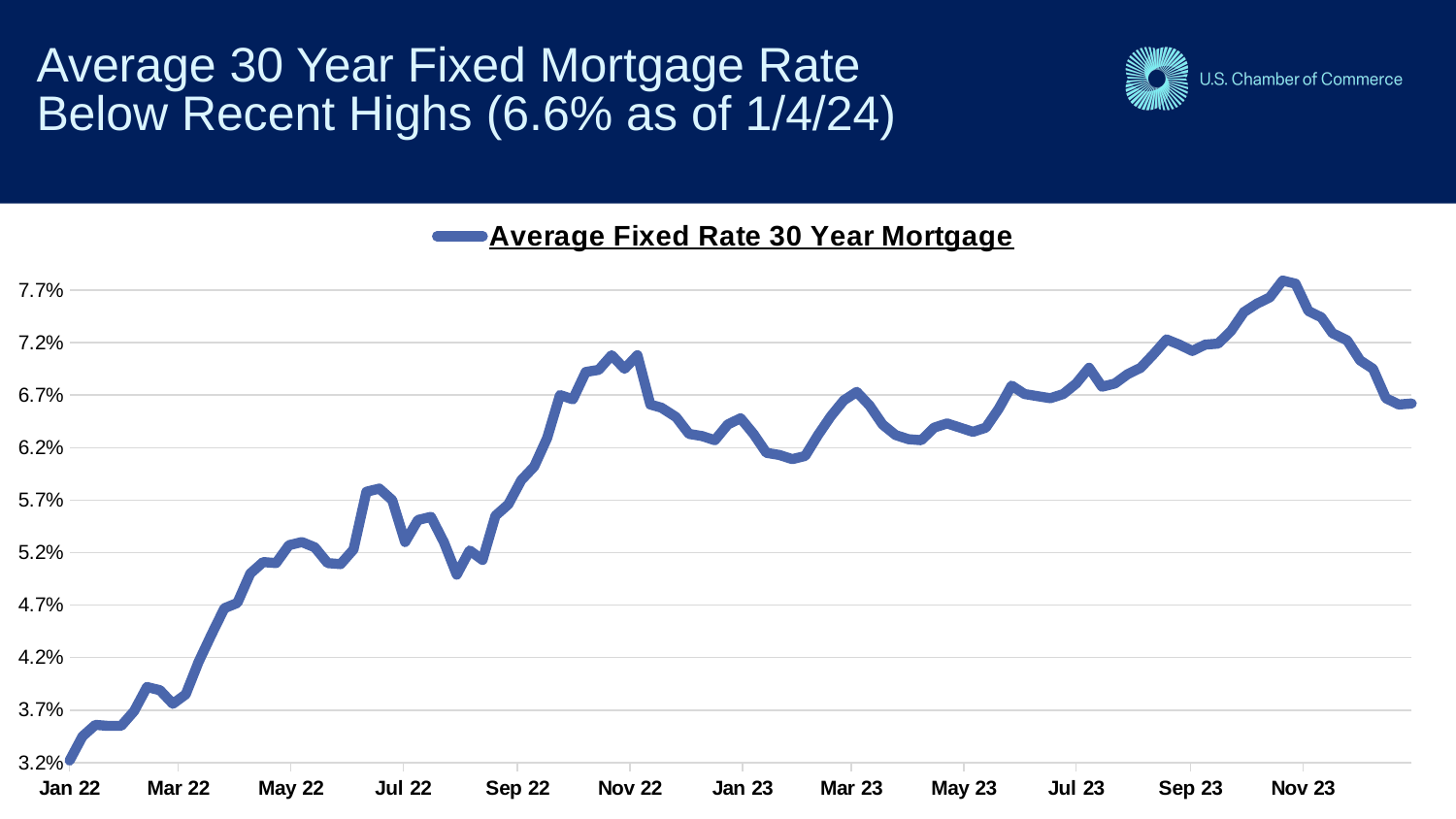

# Average 30 Year Fixed Mortgage Rate Below Recent Highs (6.6% as of 1/4/24)

### Chart

| Category | Average Fixed Rate 30 Year Mortgage |
|---|---|
| 44567 | 0.0322 |
| 44574 | 0.0345 |
| 44581 | 0.0356 |
| 44588 | 0.0355 |
| 44595 | 0.0355 |
| 44602 | 0.0369 |
| 44609 | 0.0392 |
| 44616 | 0.038900000000000004 |
| 44623 | 0.037599999999999995 |
| 44630 | 0.0385 |
| 44637 | 0.0416 |
| 44644 | 0.044199999999999996 |
| 44651 | 0.0467 |
| 44658 | 0.0472 |
| 44665 | 0.05 |
| 44672 | 0.051100000000000007 |
| 44679 | 0.051 |
| 44686 | 0.0527 |
| 44693 | 0.053 |
| 44700 | 0.0525 |
| 44707 | 0.051 |
| 44714 | 0.0509 |
| 44721 | 0.052300000000000006 |
| 44728 | 0.057800000000000004 |
| 44735 | 0.0581 |
| 44742 | 0.057 |
| 44749 | 0.053 |
| 44756 | 0.055099999999999996 |
| 44763 | 0.0554 |
| 44770 | 0.053 |
| 44777 | 0.0499 |
| 44784 | 0.052199999999999996 |
| 44791 | 0.0513 |
| 44798 | 0.0555 |
| 44805 | 0.056600000000000004 |
| 44812 | 0.058899999999999994 |
| 44819 | 0.0602 |
| 44826 | 0.0629 |
| 44833 | 0.067 |
| 44840 | 0.0666 |
| 44847 | 0.0692 |
| 44854 | 0.0694 |
| 44861 | 0.0708 |
| 44868 | 0.0695 |
| 44875 | 0.0708 |
| 44882 | 0.0661 |
| 44888 | 0.0658 |
| 44896 | 0.0649 |
| 44903 | 0.0633 |
| 44910 | 0.06309999999999999 |
| 44917 | 0.06269999999999999 |
| 44924 | 0.0642 |
| 44931 | 0.06480000000000001 |
| 44938 | 0.0633 |
| 44945 | 0.061500000000000006 |
| 44952 | 0.0613 |
| 44959 | 0.060899999999999996 |
| 44966 | 0.061200000000000004 |
| 44973 | 0.0632 |
| 44980 | 0.065 |
| 44987 | 0.0665 |
| 44994 | 0.0673 |
| 45001 | 0.066 |
| 45008 | 0.0642 |
| 45015 | 0.0632 |
| 45022 | 0.06280000000000001 |
| 45029 | 0.06269999999999999 |
| 45036 | 0.0639 |
| 45043 | 0.0643 |
| 45050 | 0.0639 |
| 45057 | 0.0635 |
| 45064 | 0.0639 |
| 45071 | 0.06570000000000001 |
| 45078 | 0.0679 |
| 45085 | 0.06709999999999999 |
| 45092 | 0.0669 |
| 45099 | 0.0667 |
| 45106 | 0.06709999999999999 |
| 45113 | 0.0681 |
| 45120 | 0.0696 |
| 45127 | 0.0678 |
| 45134 | 0.0681 |
| 45141 | 0.069 |
| 45148 | 0.0696 |
| 45155 | 0.0709 |
| 45162 | 0.0723 |
| 45169 | 0.0718 |
| 45176 | 0.0712 |
| 45183 | 0.0718 |
| 45190 | 0.0719 |
| 45197 | 0.0731 |
| 45204 | 0.07490000000000001 |
| 45211 | 0.0757 |
| 45218 | 0.07629999999999999 |
| 45225 | 0.0779 |
| 45232 | 0.0776 |
| 45239 | 0.075 |
| 45246 | 0.07440000000000001 |
| 45252 | 0.0729 |
| 45260 | 0.0722 |
| 45267 | 0.0703 |
| 45274 | 0.0695 |
| 45281 | 0.0667 |
| 45288 | 0.0661 |
| 45295 | 0.0662 |